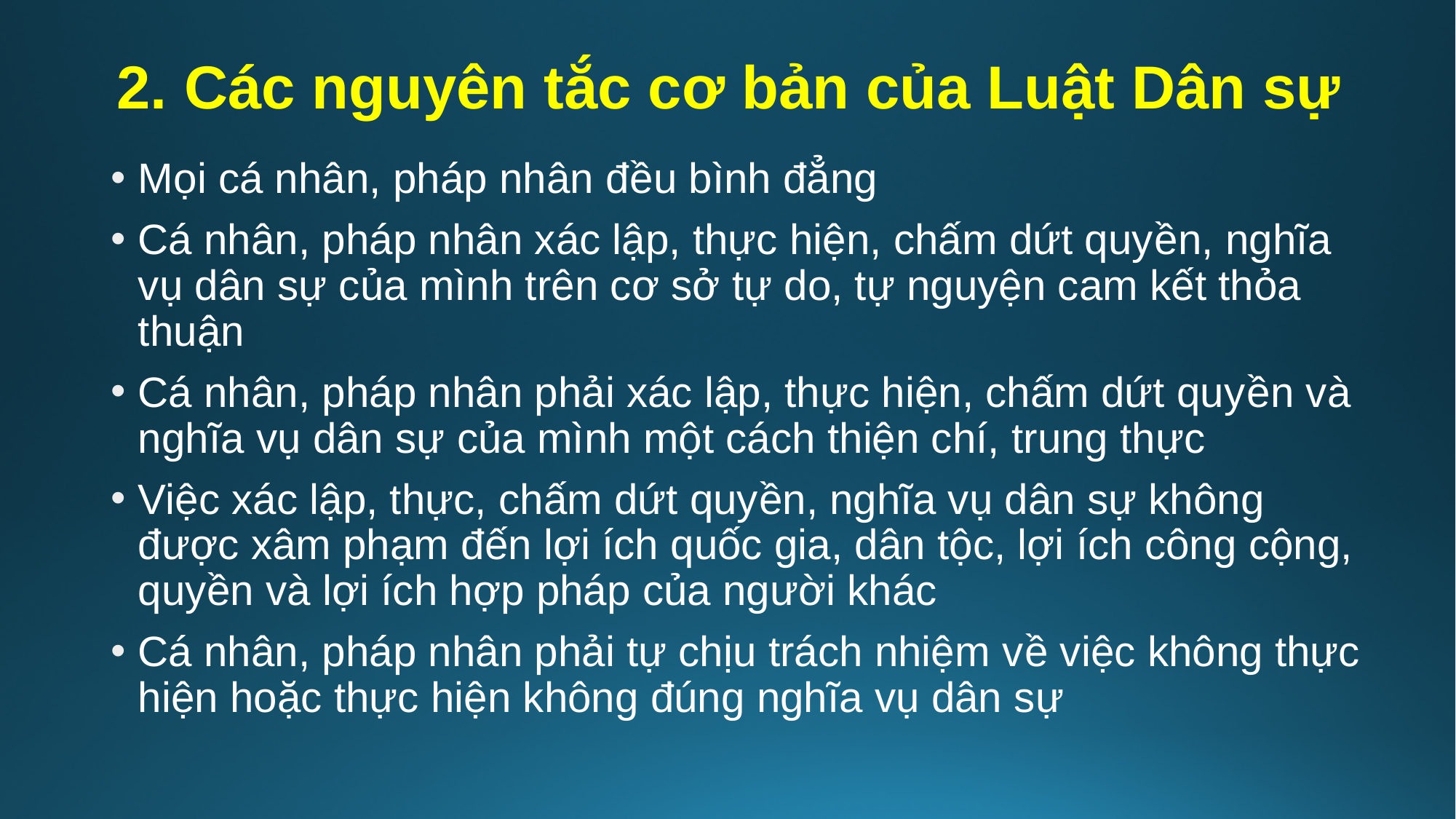

# 2. Các nguyên tắc cơ bản của Luật Dân sự
Mọi cá nhân, pháp nhân đều bình đẳng
Cá nhân, pháp nhân xác lập, thực hiện, chấm dứt quyền, nghĩa vụ dân sự của mình trên cơ sở tự do, tự nguyện cam kết thỏa thuận
Cá nhân, pháp nhân phải xác lập, thực hiện, chấm dứt quyền và nghĩa vụ dân sự của mình một cách thiện chí, trung thực
Việc xác lập, thực, chấm dứt quyền, nghĩa vụ dân sự không được xâm phạm đến lợi ích quốc gia, dân tộc, lợi ích công cộng, quyền và lợi ích hợp pháp của người khác
Cá nhân, pháp nhân phải tự chịu trách nhiệm về việc không thực hiện hoặc thực hiện không đúng nghĩa vụ dân sự